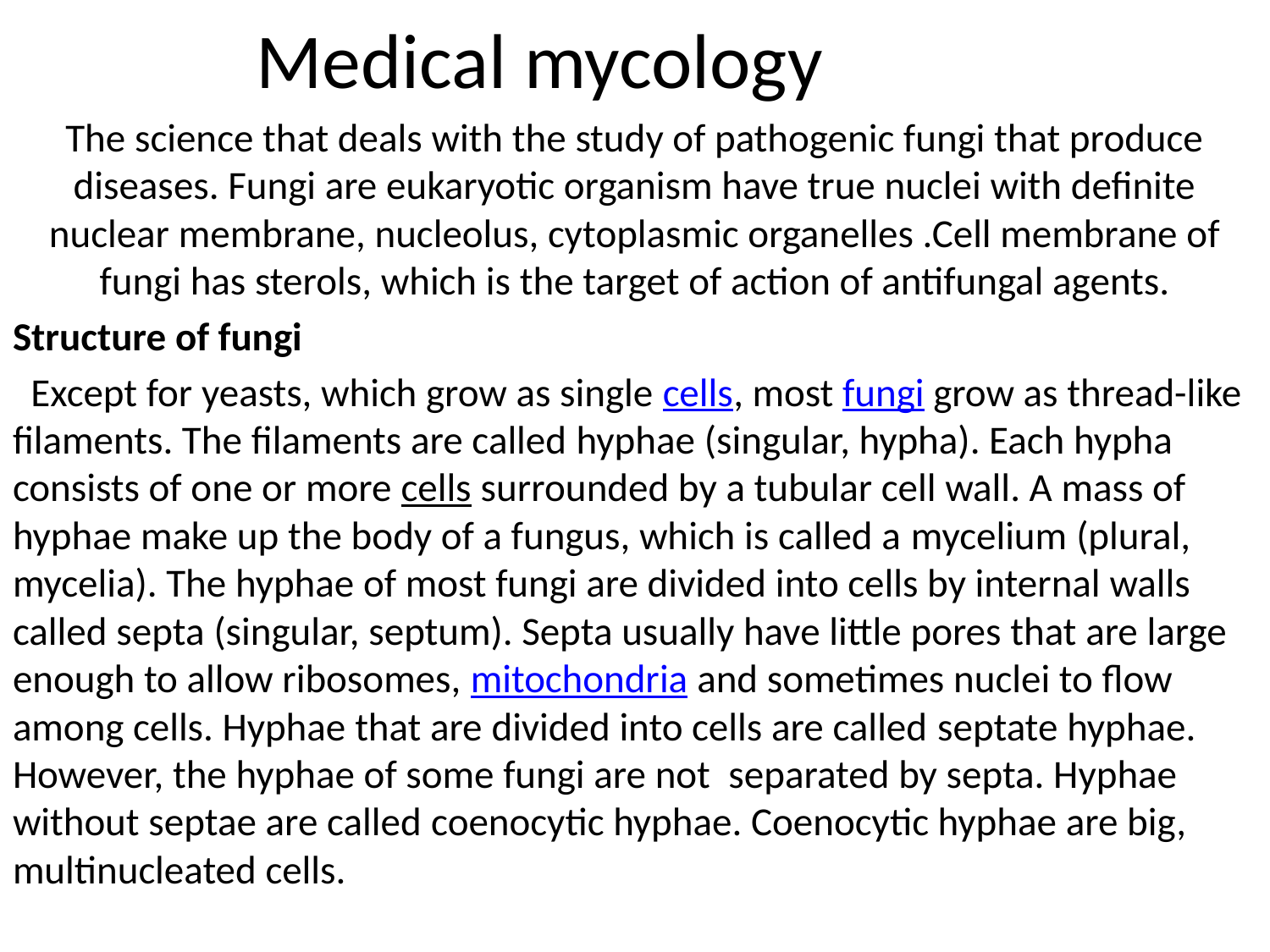

# Medical mycology
The science that deals with the study of pathogenic fungi that produce diseases. Fungi are eukaryotic organism have true nuclei with definite nuclear membrane, nucleolus, cytoplasmic organelles .Cell membrane of fungi has sterols, which is the target of action of antifungal agents.
Structure of fungi
  Except for yeasts, which grow as single cells, most fungi grow as thread-like filaments. The filaments are called hyphae (singular, hypha). Each hypha consists of one or more cells surrounded by a tubular cell wall. A mass of hyphae make up the body of a fungus, which is called a mycelium (plural, mycelia). The hyphae of most fungi are divided into cells by internal walls called septa (singular, septum). Septa usually have little pores that are large enough to allow ribosomes, mitochondria and sometimes nuclei to flow among cells. Hyphae that are divided into cells are called septate hyphae. However, the hyphae of some fungi are not  separated by septa. Hyphae without septae are called coenocytic hyphae. Coenocytic hyphae are big, multinucleated cells.